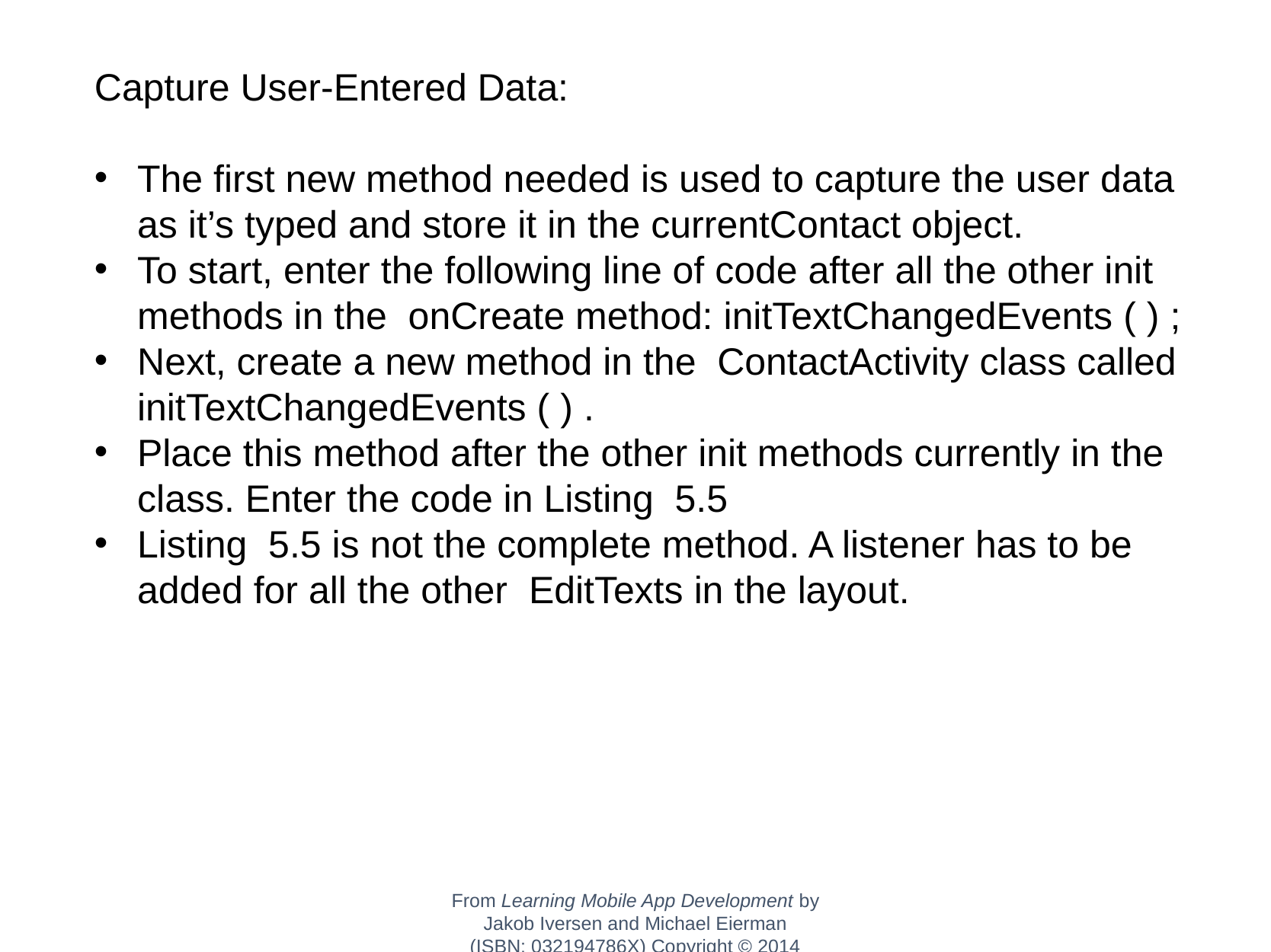

Capture User-Entered Data:

The first new method needed is used to capture the user data as it’s typed and store it in the currentContact object.
To start, enter the following line of code after all the other init methods in the  onCreate method: initTextChangedEvents ( ) ;
Next, create a new method in the  ContactActivity class called  initTextChangedEvents ( ) .
Place this method after the other init methods currently in the class. Enter the code in Listing  5.5
Listing  5.5 is not the complete method. A listener has to be added for all the other  EditTexts in the layout.
From Learning Mobile App Development by Jakob Iversen and Michael Eierman
(ISBN: 032194786X) Copyright © 2014 Pearson Education, Inc. All rights reserved.